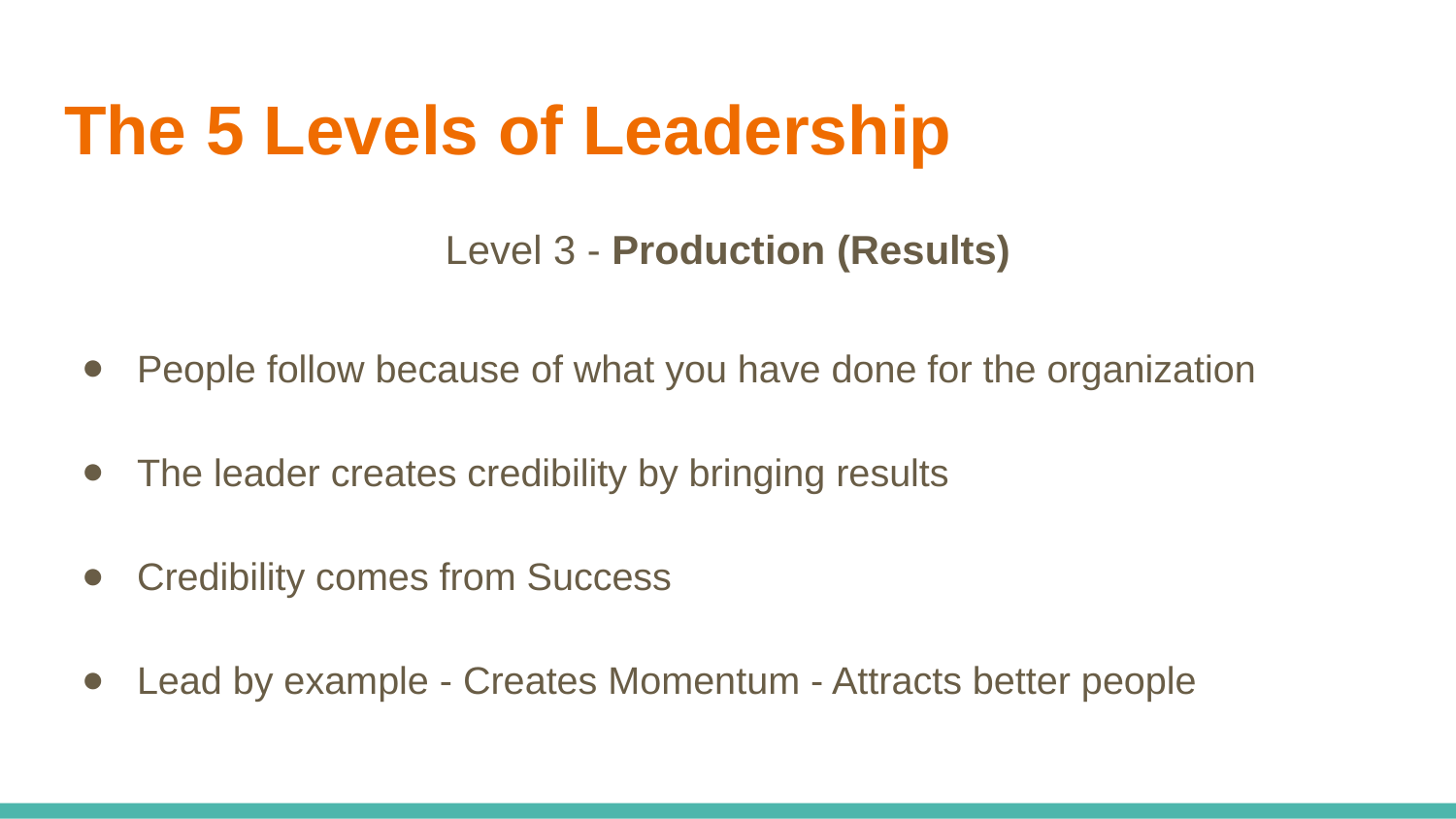

# The 5 Levels of Leadership

Level 3 - Production (Results)

People follow because of what you have done for the organization

The leader creates credibility by bringing results

Credibility comes from Success

Lead by example - Creates Momentum - Attracts better people